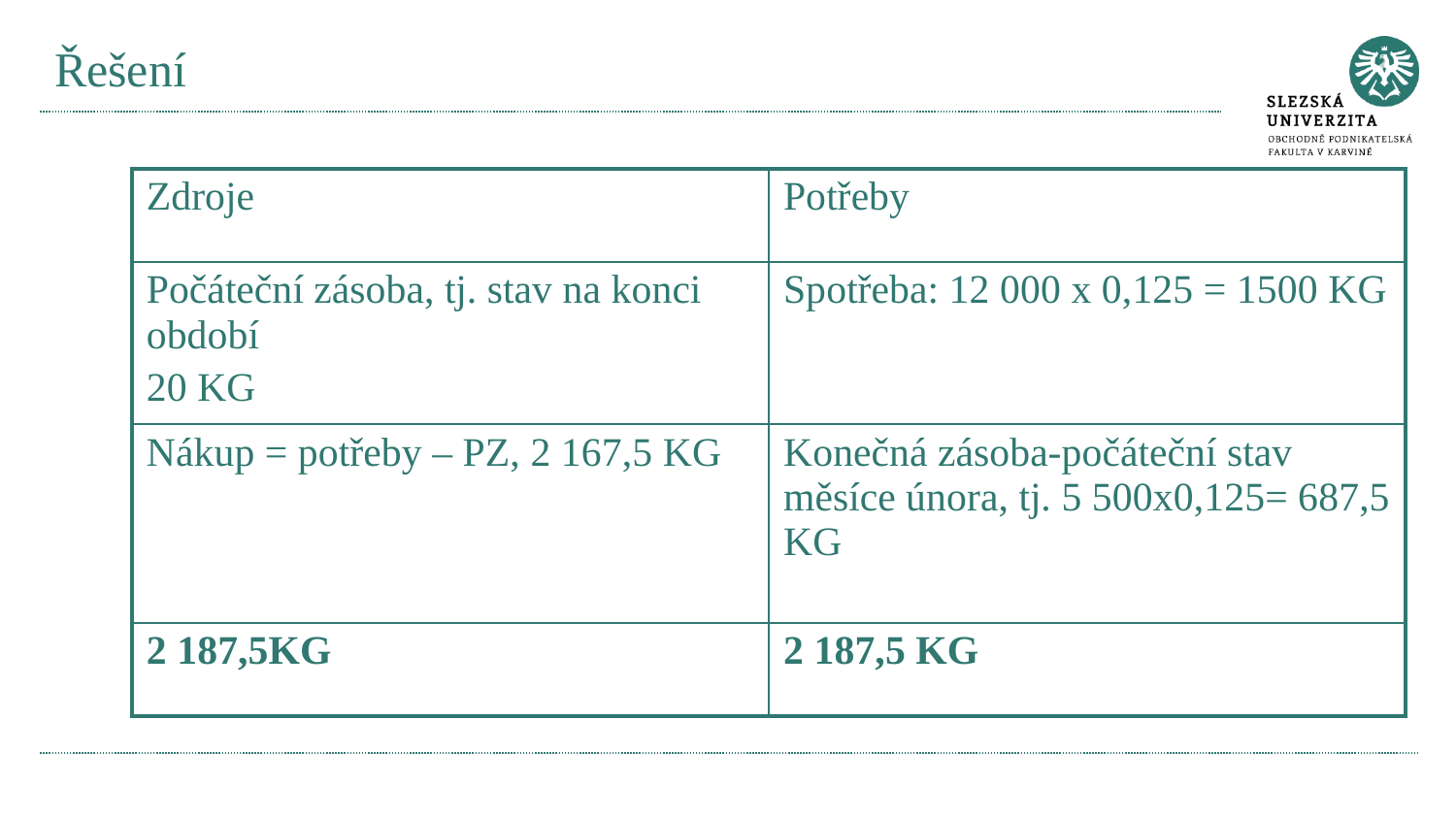

# Řešení
| Zdroje | Potřeby |
| --- | --- |
| Počáteční zásoba, tj. stav na konci období 20 KG | Spotřeba: 12 000 x 0,125 = 1500 KG |
| Nákup = potřeby – PZ, 2 167,5 KG | Konečná zásoba-počáteční stav měsíce února, tj. 5 500x0,125= 687,5 KG |
| 2 187,5KG | 2 187,5 KG |